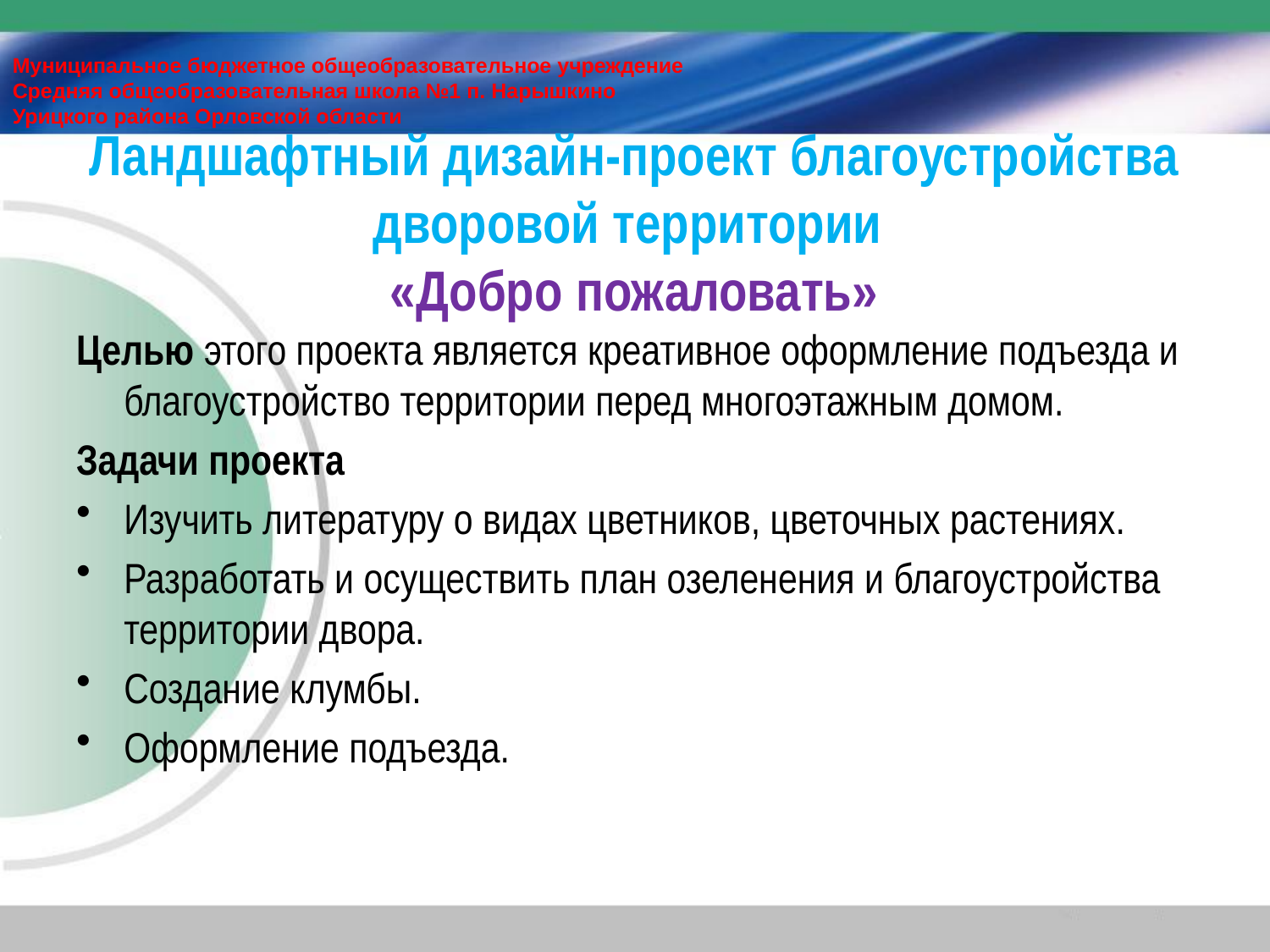

Муниципальное бюджетное общеобразовательное учреждение
Средняя общеобразовательная школа №1 п. Нарышкино
Урицкого района Орловской области

# Ландшафтный дизайн-проект благоустройства дворовой территории «Добро пожаловать»
Целью этого проекта является креативное оформление подъезда и благоустройство территории перед многоэтажным домом.
Задачи проекта
Изучить литературу о видах цветников, цветочных растениях.
Разработать и осуществить план озеленения и благоустройства территории двора.
Создание клумбы.
Оформление подъезда.